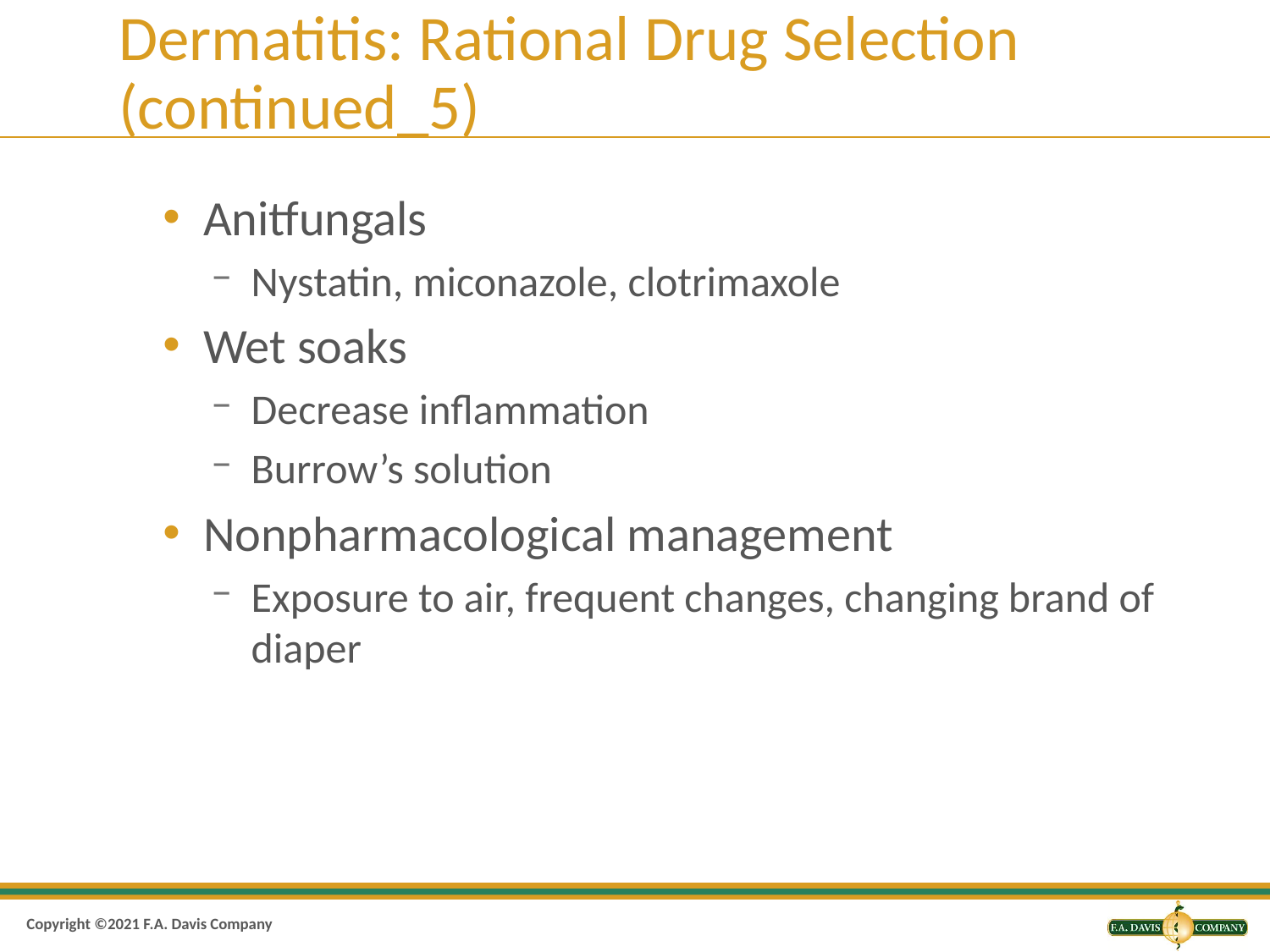

# Dermatitis: Rational Drug Selection (continued_5)
Anitfungals
Nystatin, miconazole, clotrimaxole
Wet soaks
Decrease inflammation
Burrow’s solution
Nonpharmacological management
Exposure to air, frequent changes, changing brand of diaper